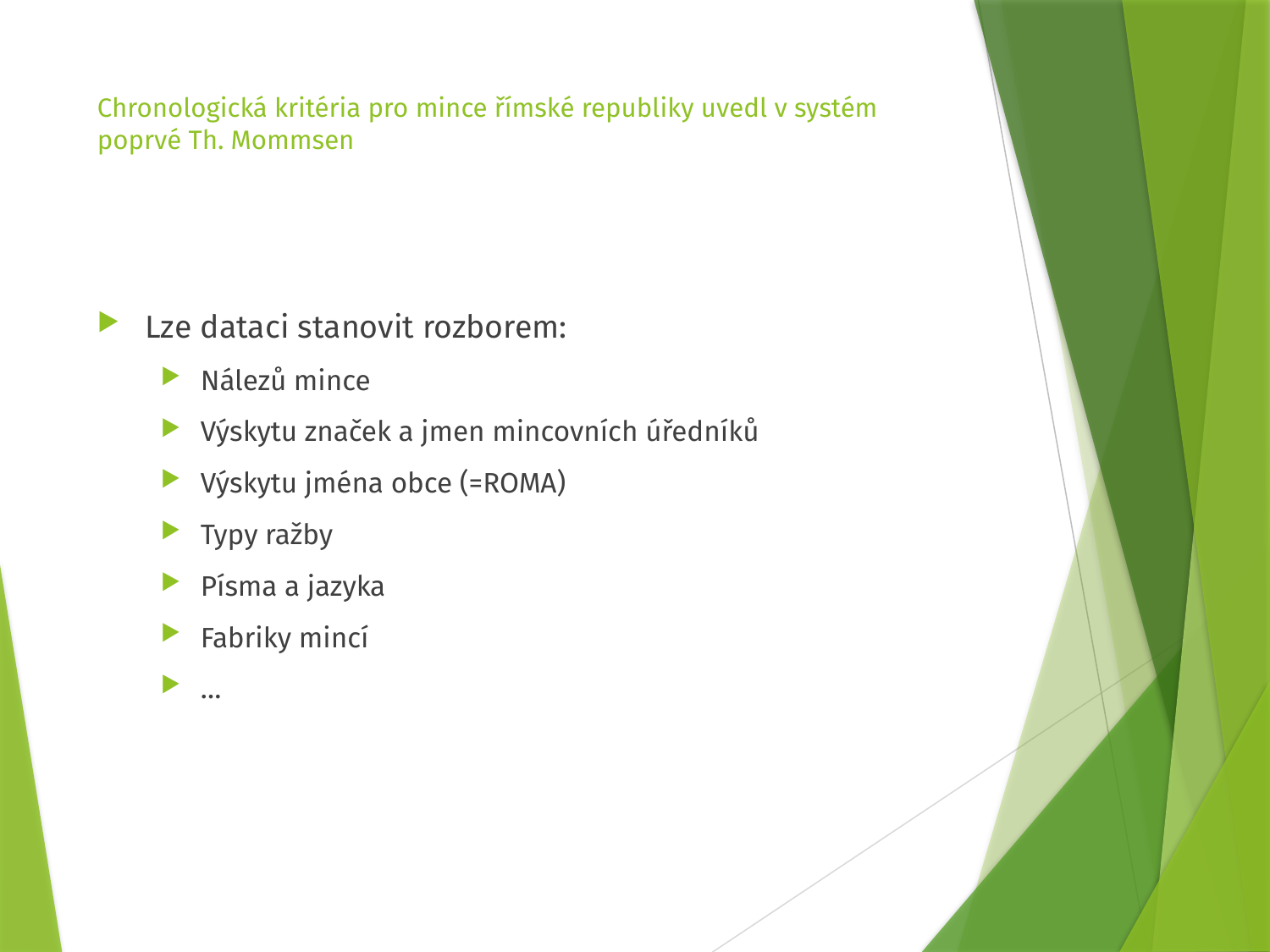

# Chronologická kritéria pro mince římské republiky uvedl v systém poprvé Th. Mommsen
Lze dataci stanovit rozborem:
Nálezů mince
Výskytu značek a jmen mincovních úředníků
Výskytu jména obce (=ROMA)
Typy ražby
Písma a jazyka
Fabriky mincí
…